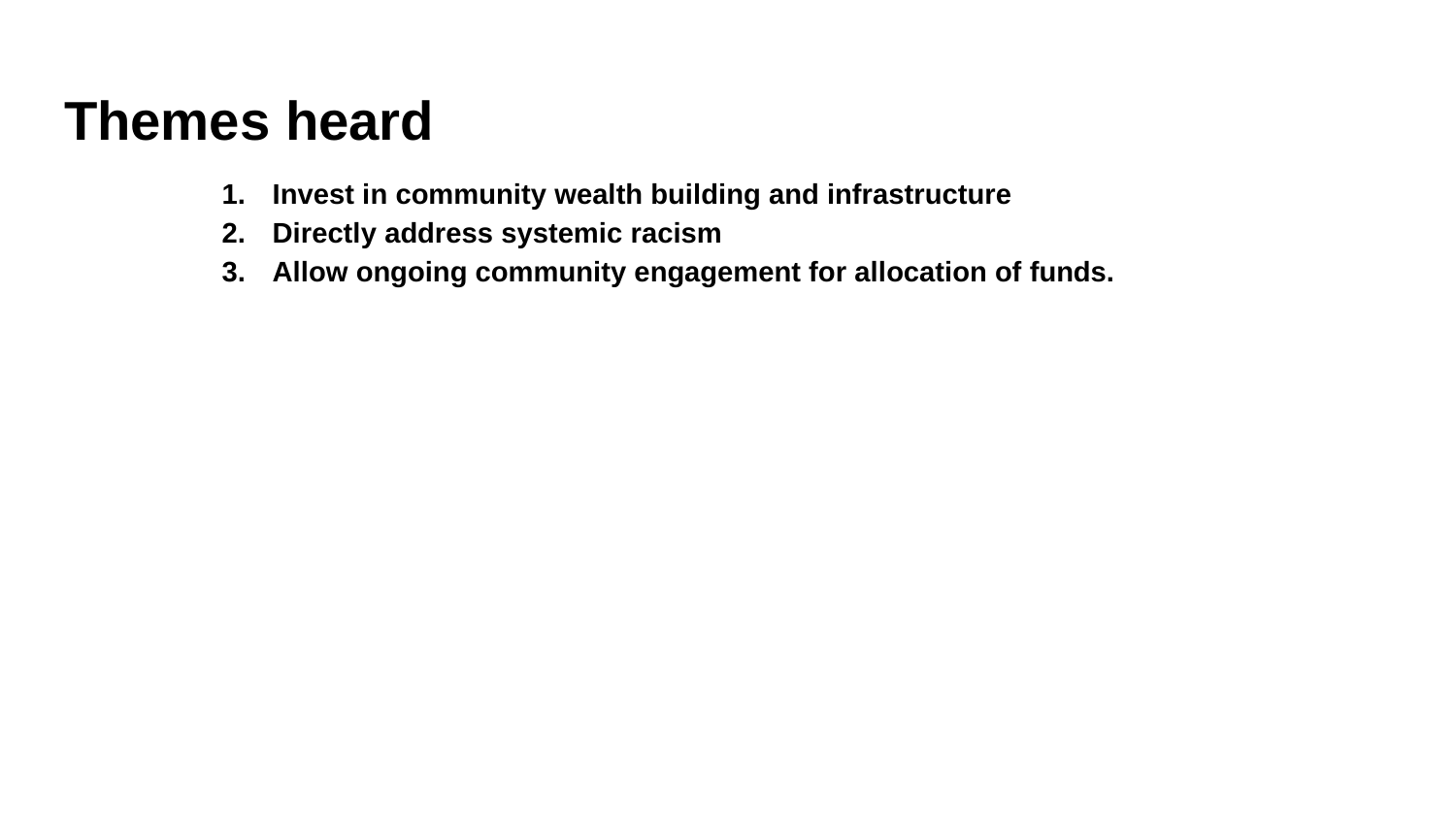

# Themes heard
Invest in community wealth building and infrastructure
Directly address systemic racism
Allow ongoing community engagement for allocation of funds.